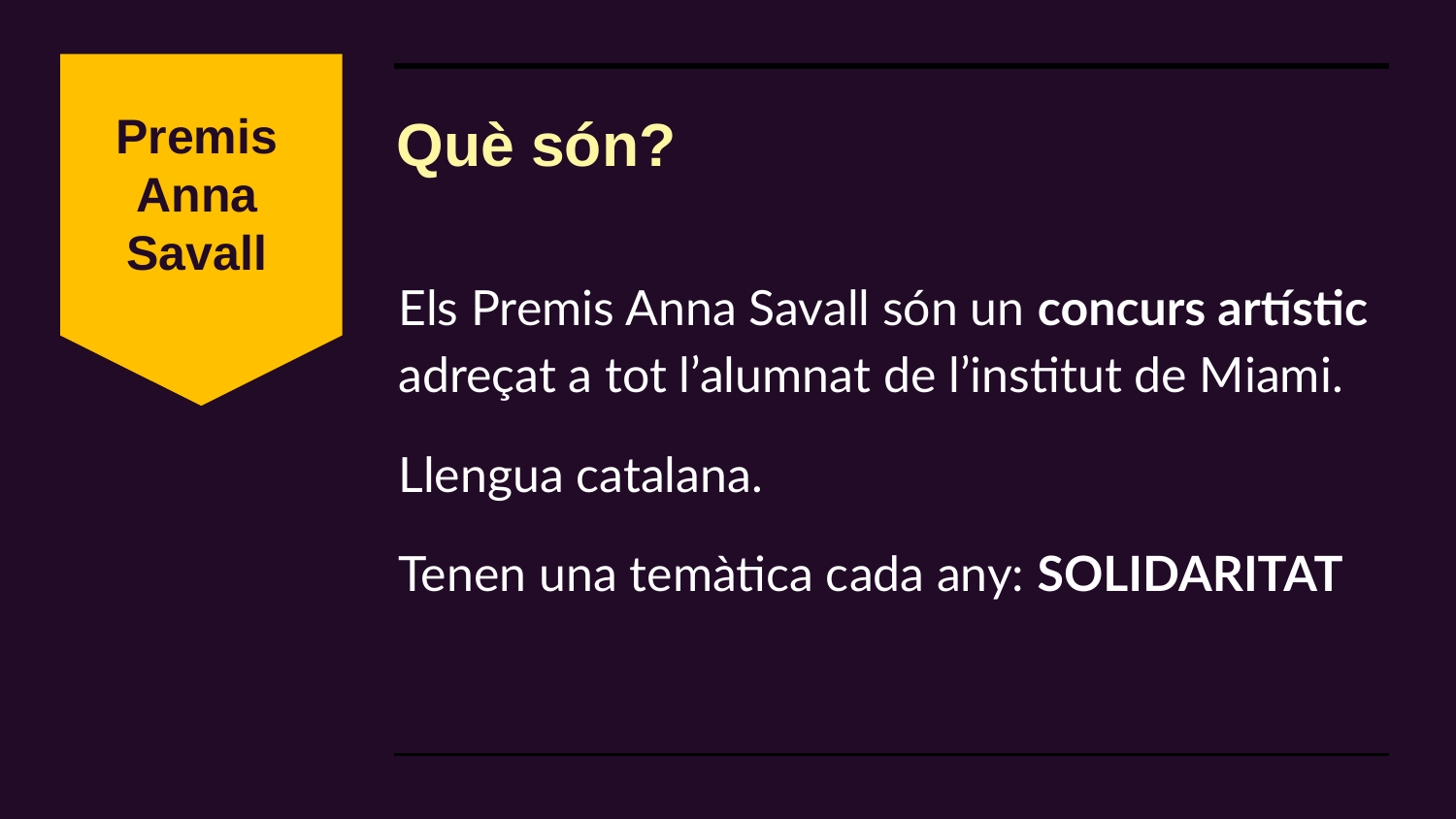

Premis Anna Savall
# Què són?
Els Premis Anna Savall són un concurs artístic adreçat a tot l’alumnat de l’institut de Miami.
Llengua catalana.
Tenen una temàtica cada any: SOLIDARITAT